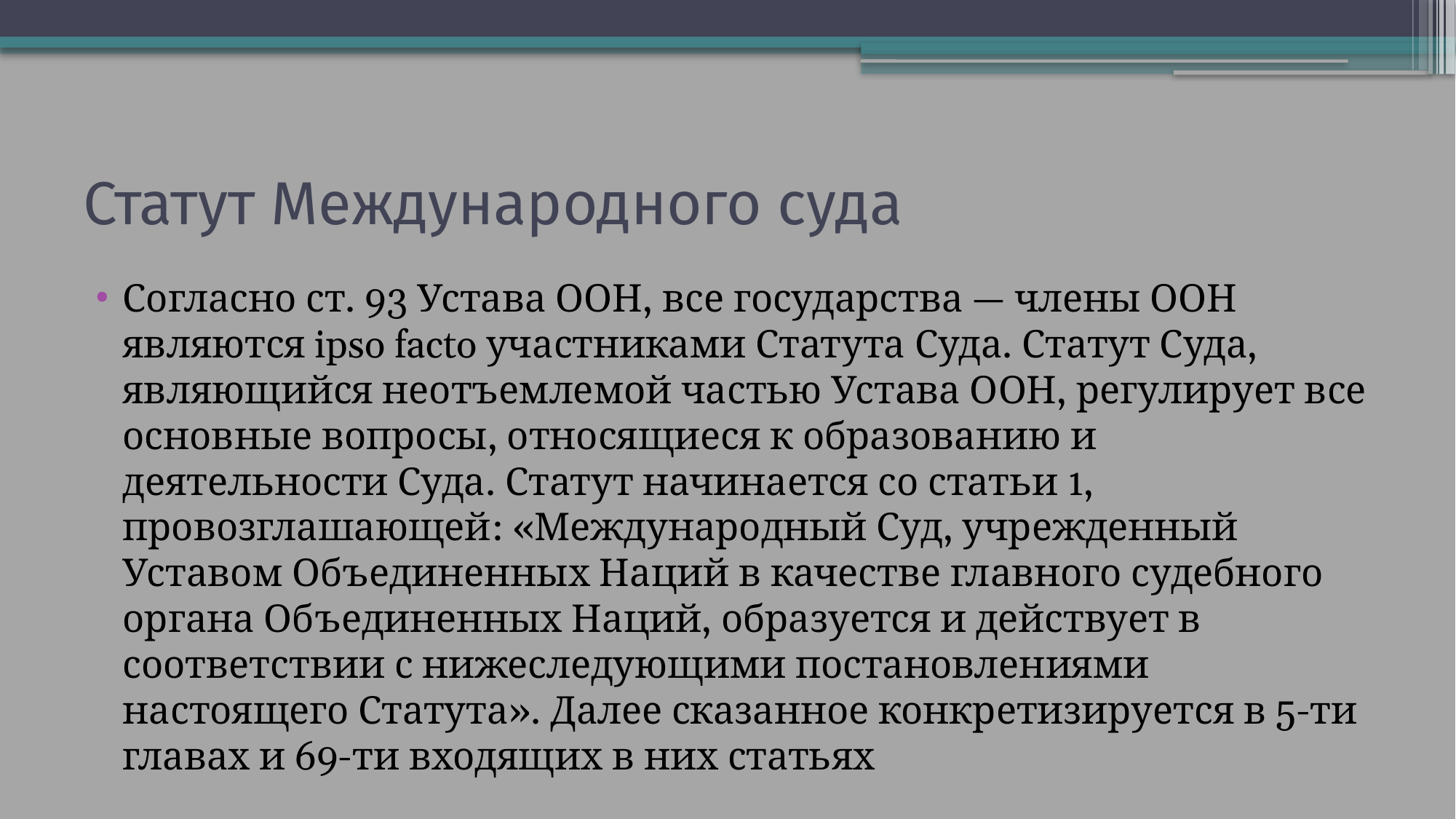

# Статут Международного суда
Согласно ст. 93 Устава ООН, все государства — члены ООН являются ipso facto участниками Статута Суда. Статут Суда, являющийся неотъемлемой частью Устава ООН, регулирует все основные вопросы, относящиеся к образованию и деятельности Суда. Статут начинается со статьи 1, провозглашающей: «Международный Суд, учрежденный Уставом Объединенных Наций в качестве главного судебного органа Объединенных Наций, образуется и действует в соответствии с нижеследующими постановлениями настоящего Статута». Далее сказанное конкретизируется в 5-ти главах и 69-ти входящих в них статьях